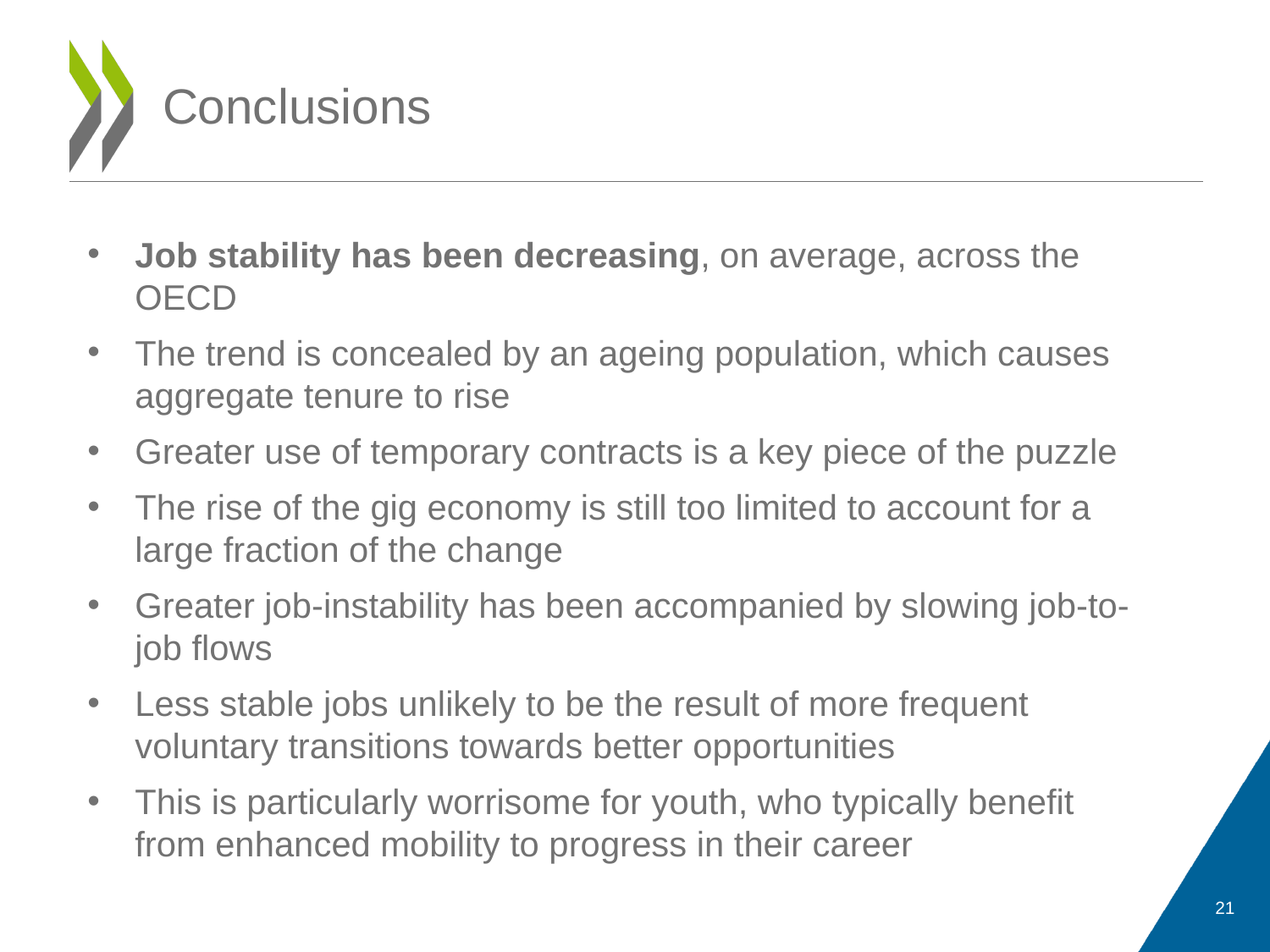

# Conclusions
Job stability has been decreasing, on average, across the OECD
The trend is concealed by an ageing population, which causes aggregate tenure to rise
Greater use of temporary contracts is a key piece of the puzzle
The rise of the gig economy is still too limited to account for a large fraction of the change
Greater job-instability has been accompanied by slowing job-to-job flows
Less stable jobs unlikely to be the result of more frequent voluntary transitions towards better opportunities
This is particularly worrisome for youth, who typically benefit from enhanced mobility to progress in their career
21